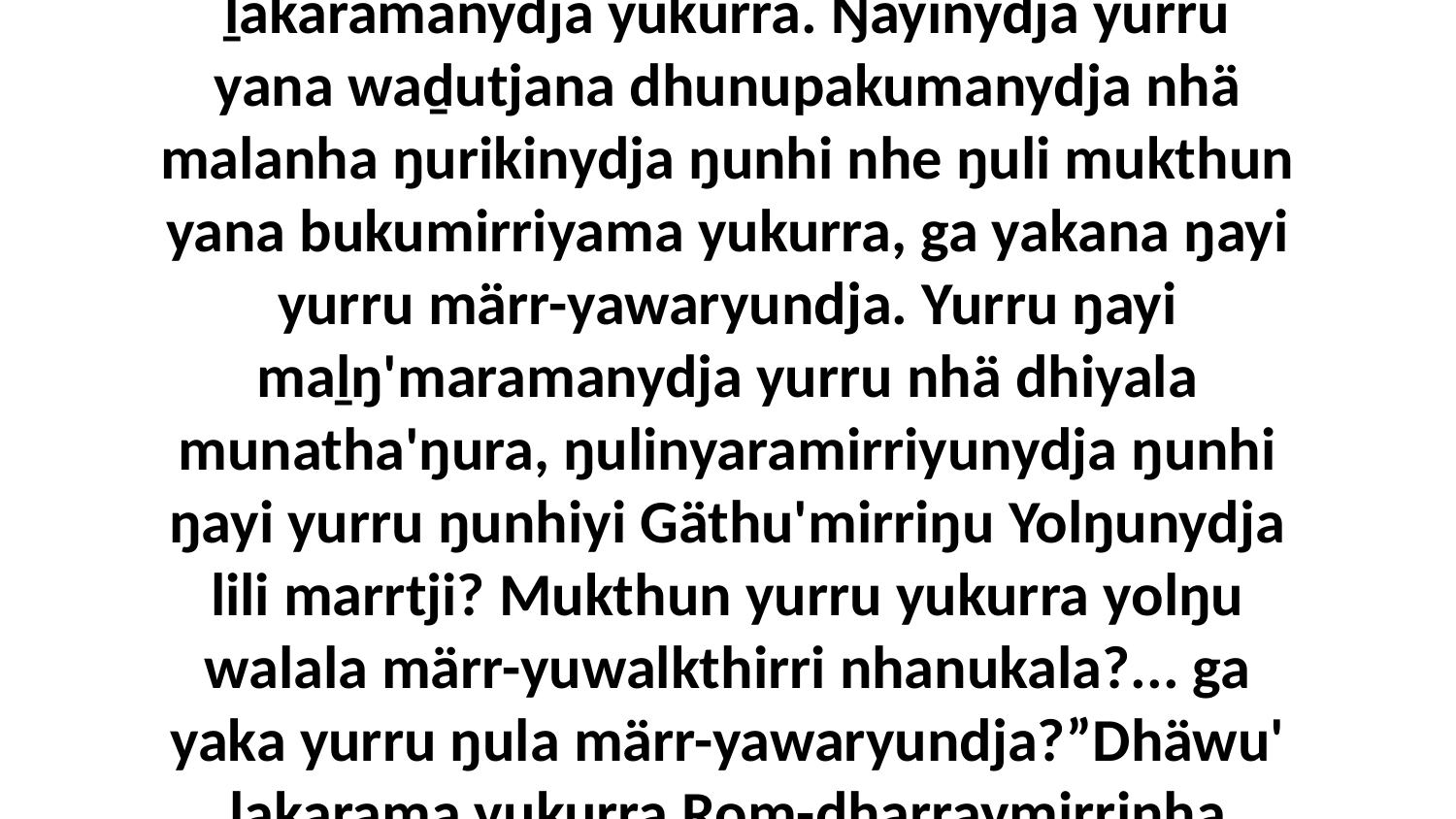

8 Märr-yuwalk yana ŋarra nhumalaŋgu ḻakaramanydja yukurra. Ŋayinydja yurru yana waḏutjana dhunupakumanydja nhä malanha ŋurikinydja ŋunhi nhe ŋuli mukthun yana bukumirriyama yukurra, ga yakana ŋayi yurru märr-yawaryundja. Yurru ŋayi maḻŋ'maramanydja yurru nhä dhiyala munatha'ŋura, ŋulinyaramirriyunydja ŋunhi ŋayi yurru ŋunhiyi Gäthu'mirriŋu Yolŋunydja lili marrtji? Mukthun yurru yukurra yolŋu walala märr-yuwalkthirri nhanukala?... ga yaka yurru ŋula märr-yawaryundja?”Dhäwu' ḻakarama yukurra Rom-dharraymirrinha yolŋunha ga dhuwurr-yätjmirrinha yolŋunha